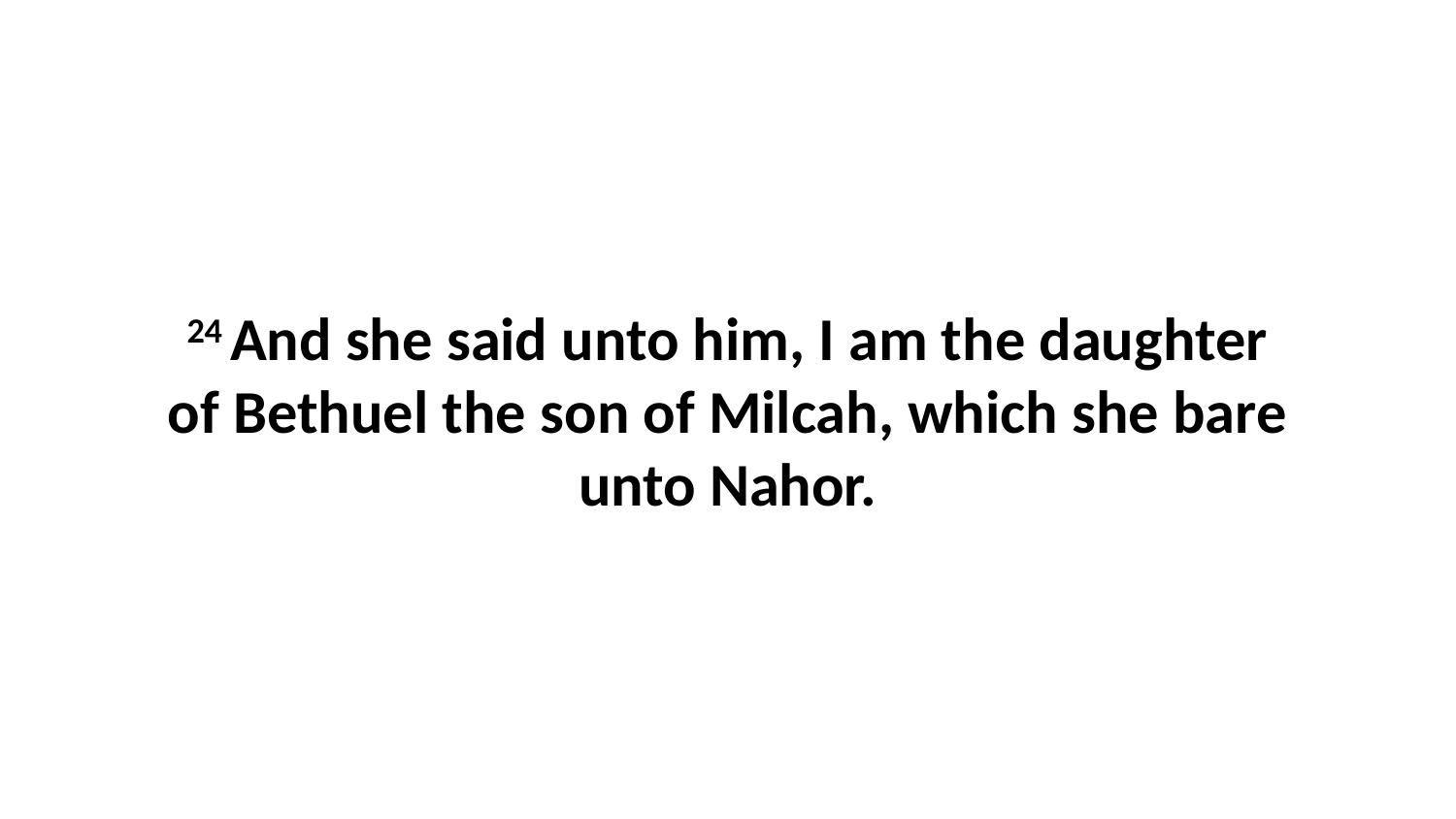

24 And she said unto him, I am the daughter of Bethuel the son of Milcah, which she bare unto Nahor.